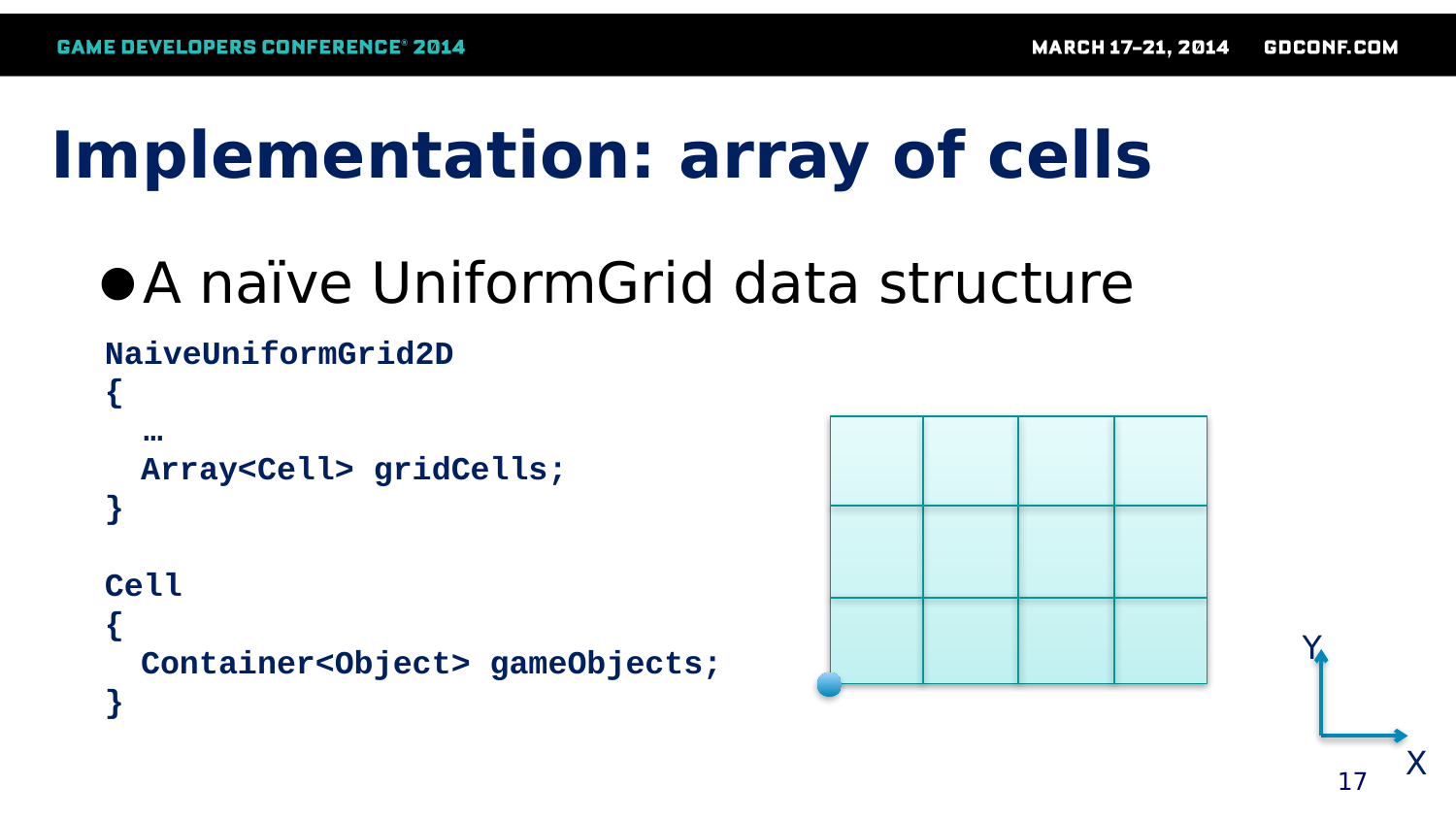

# Implementation: array of cells
A naïve UniformGrid data structure
NaiveUniformGrid2D
{
  …
	Array<Cell> gridCells;
}

Cell
{
	Container<Object> gameObjects;
}

Y
X

17